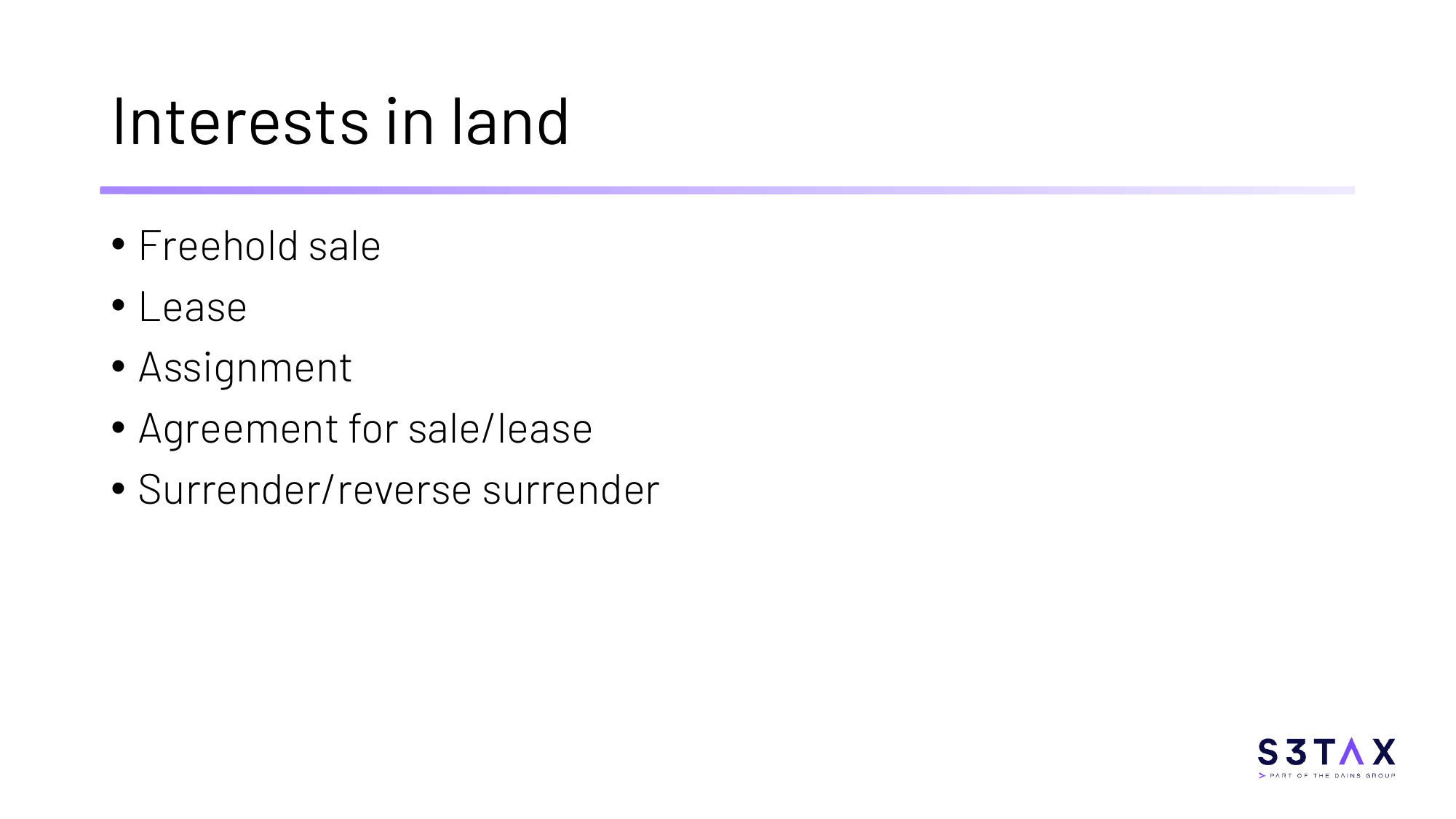

# Interests in land
Freehold sale
Lease
Assignment
Agreement for sale/lease
Surrender/reverse surrender